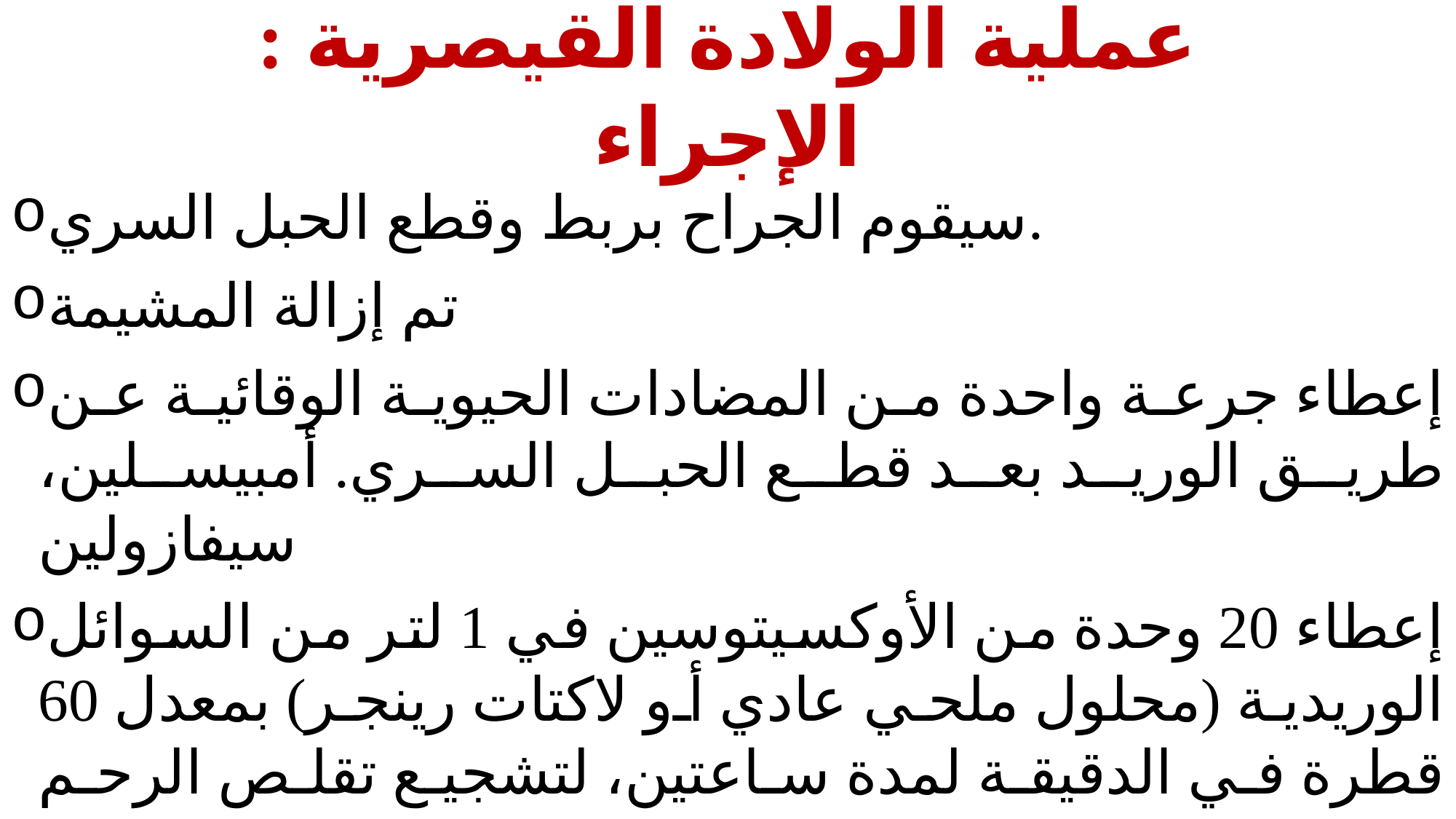

# عملية الولادة القيصرية : الإجراء
سيقوم الجراح بربط وقطع الحبل السري.
تم إزالة المشيمة
إعطاء جرعة واحدة من المضادات الحيوية الوقائية عن طريق الوريد بعد قطع الحبل السري. أمبيسلين، سيفازولين
إعطاء 20 وحدة من الأوكسيتوسين في 1 لتر من السوائل الوريدية (محلول ملحي عادي أو لاكتات رينجر) بمعدل 60 قطرة في الدقيقة لمدة ساعتين، لتشجيع تقلص الرحم وتقليل فقدان الدم